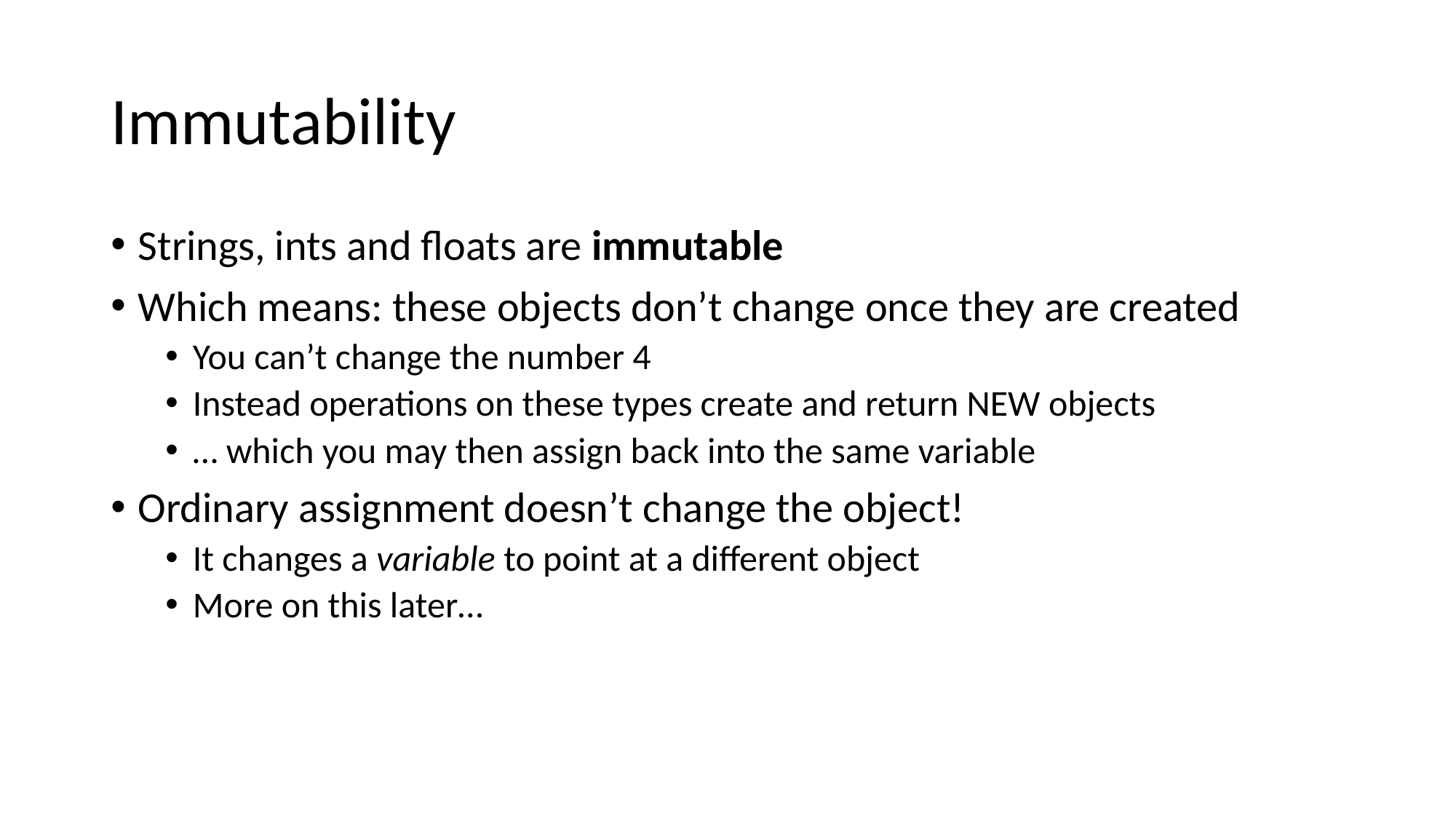

# Immutability
Strings, ints and floats are immutable
Which means: these objects don’t change once they are created
You can’t change the number 4
Instead operations on these types create and return NEW objects
… which you may then assign back into the same variable
Ordinary assignment doesn’t change the object!
It changes a variable to point at a different object
More on this later…